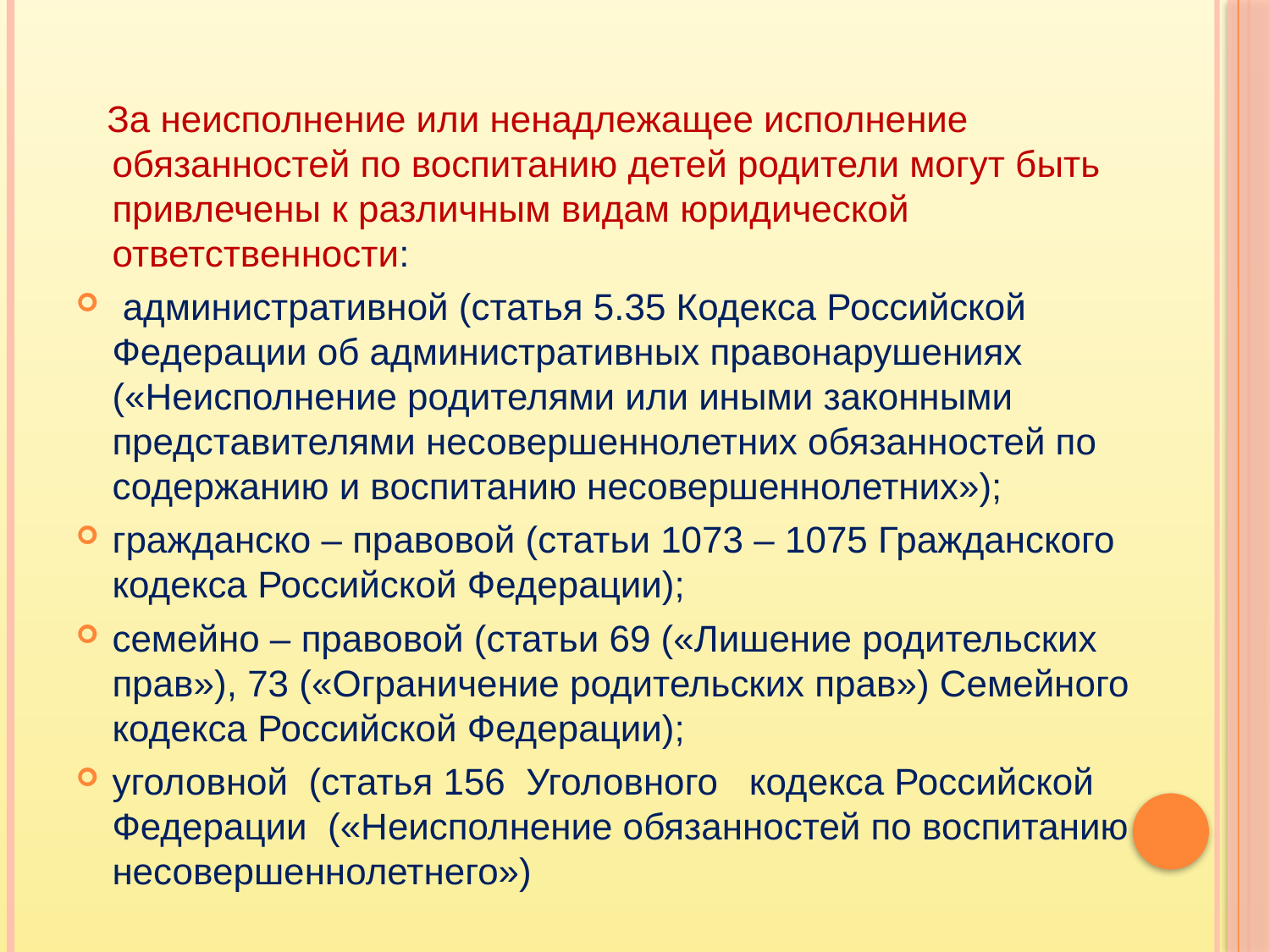

За неисполнение или ненадлежащее исполнение обязанностей по воспитанию детей родители могут быть привлечены к различным видам юридической ответственности:
 административной (статья 5.35 Кодекса Российской Федерации об административных правонарушениях («Неисполнение родителями или иными законными представителями несовершеннолетних обязанностей по содержанию и воспитанию несовершеннолетних»);
гражданско – правовой (статьи 1073 – 1075 Гражданского кодекса Российской Федерации);
семейно – правовой (статьи 69 («Лишение родительских прав»), 73 («Ограничение родительских прав») Семейного кодекса Российской Федерации);
уголовной  (статья 156  Уголовного   кодекса Российской   Федерации  («Неисполнение обязанностей по воспитанию несовершеннолетнего»)